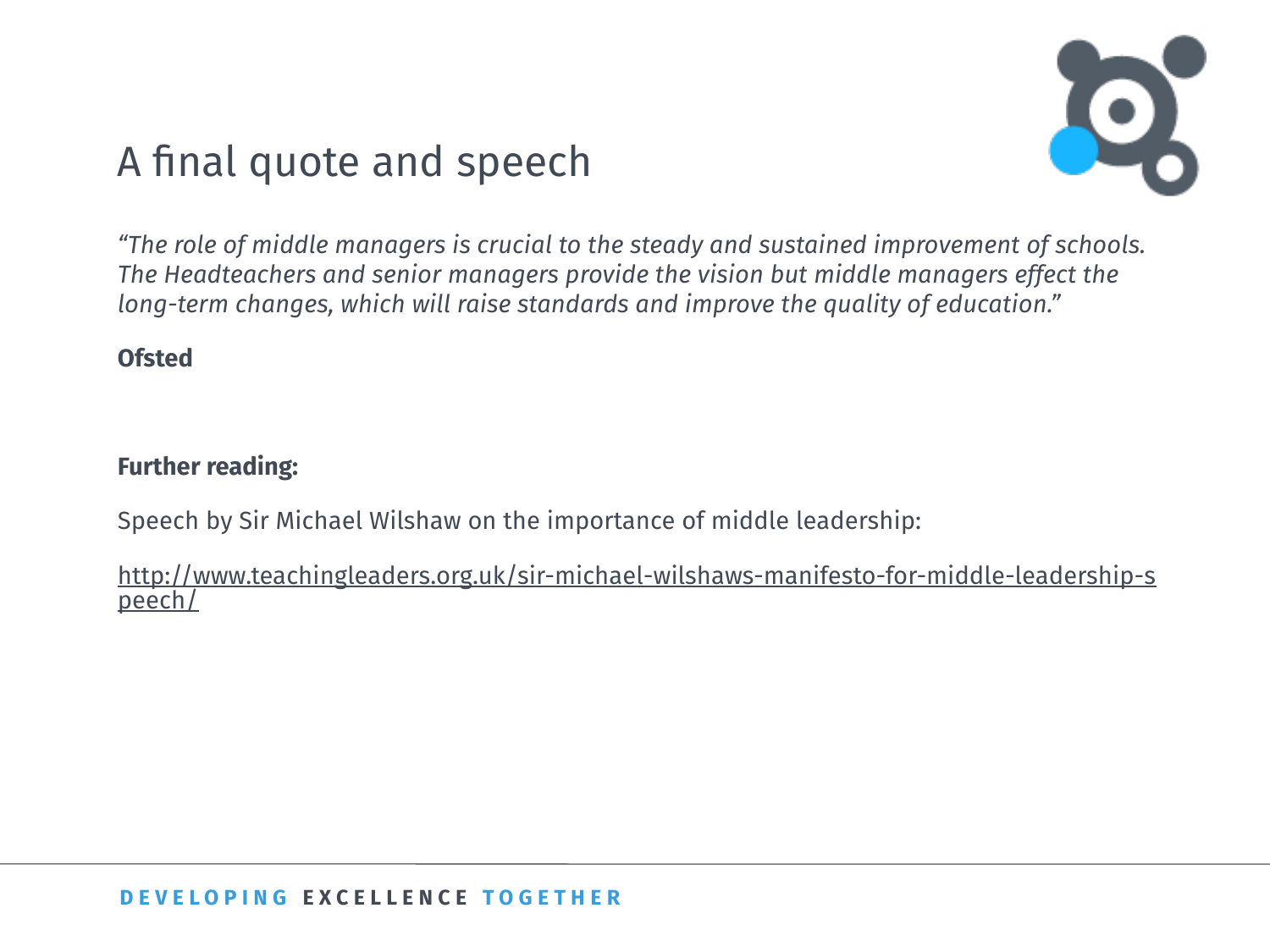

# A final quote and speech
“The role of middle managers is crucial to the steady and sustained improvement of schools. The Headteachers and senior managers provide the vision but middle managers effect the long-term changes, which will raise standards and improve the quality of education.”
Ofsted

Further reading:
Speech by Sir Michael Wilshaw on the importance of middle leadership:
http://www.teachingleaders.org.uk/sir-michael-wilshaws-manifesto-for-middle-leadership-speech/